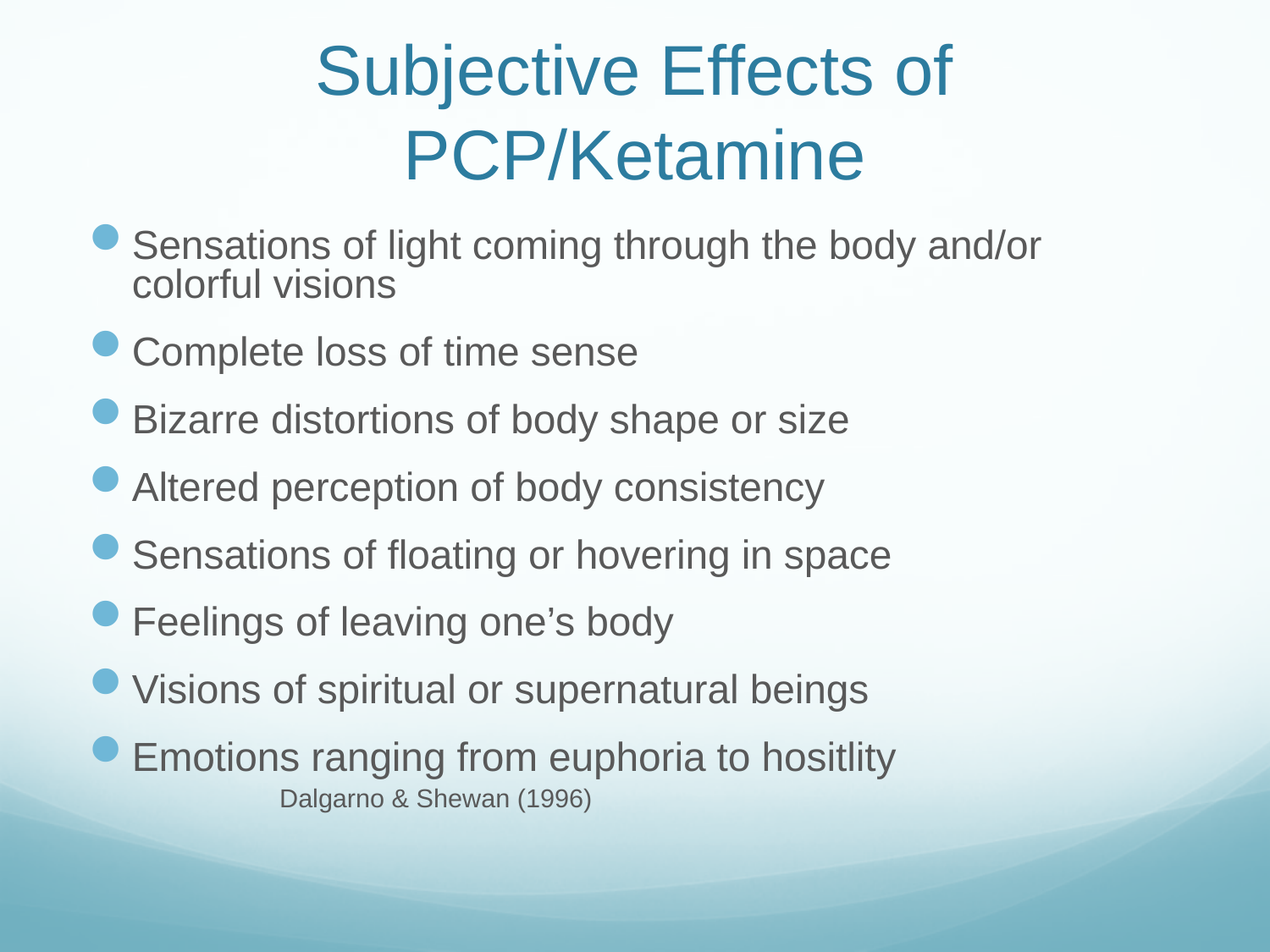

# Subjective Effects of PCP/Ketamine
Sensations of light coming through the body and/or colorful visions
Complete loss of time sense
Bizarre distortions of body shape or size
Altered perception of body consistency
Sensations of floating or hovering in space
Feelings of leaving one’s body
Visions of spiritual or supernatural beings
Emotions ranging from euphoria to hositlity
				Dalgarno & Shewan (1996)